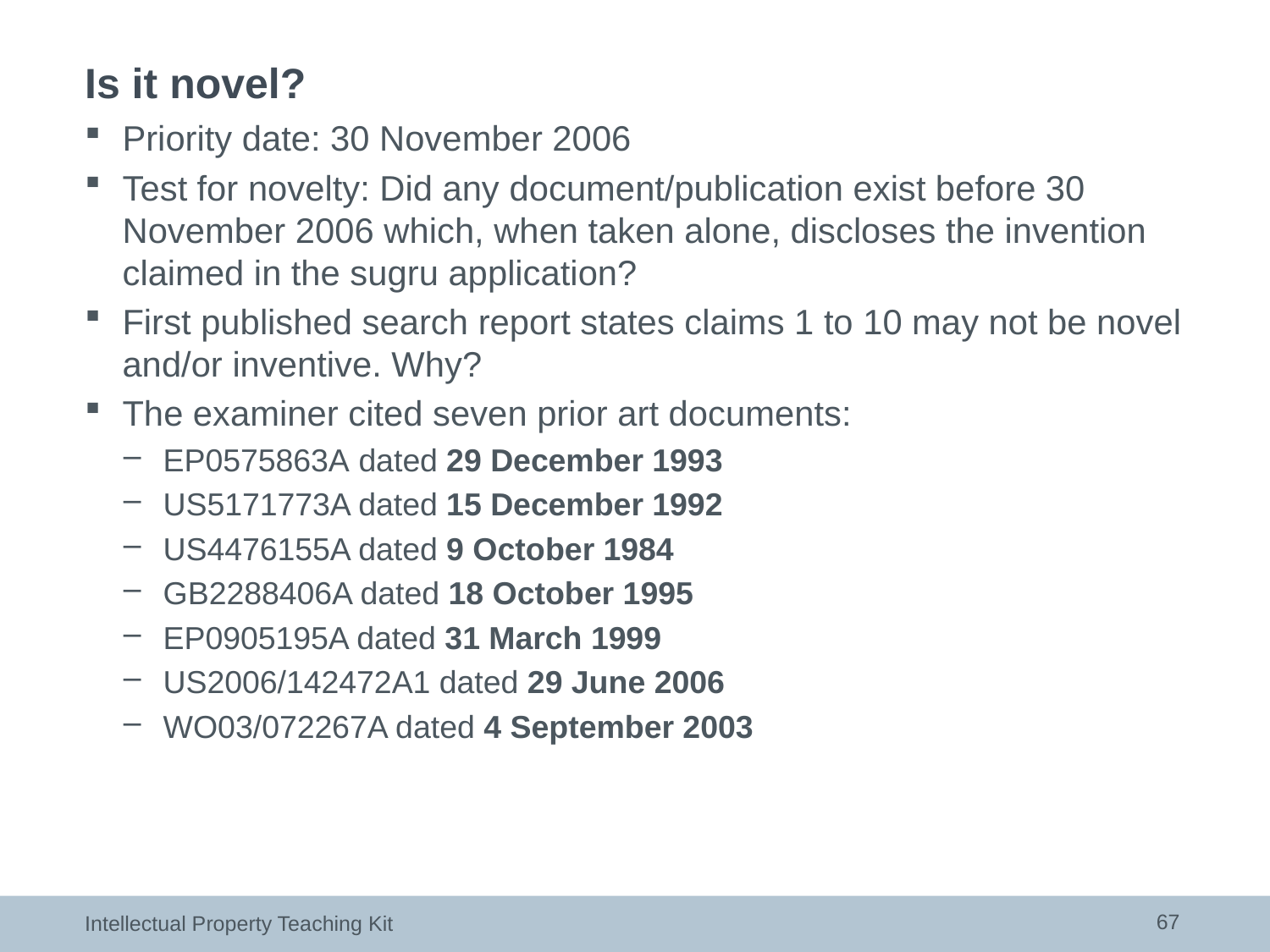

# Is it novel?
Priority date: 30 November 2006
Test for novelty: Did any document/publication exist before 30 November 2006 which, when taken alone, discloses the invention claimed in the sugru application?
First published search report states claims 1 to 10 may not be novel and/or inventive. Why?
The examiner cited seven prior art documents:
EP0575863A dated 29 December 1993
US5171773A dated 15 December 1992
US4476155A dated 9 October 1984
GB2288406A dated 18 October 1995
EP0905195A dated 31 March 1999
US2006/142472A1 dated 29 June 2006
WO03/072267A dated 4 September 2003
67
Intellectual Property Teaching Kit